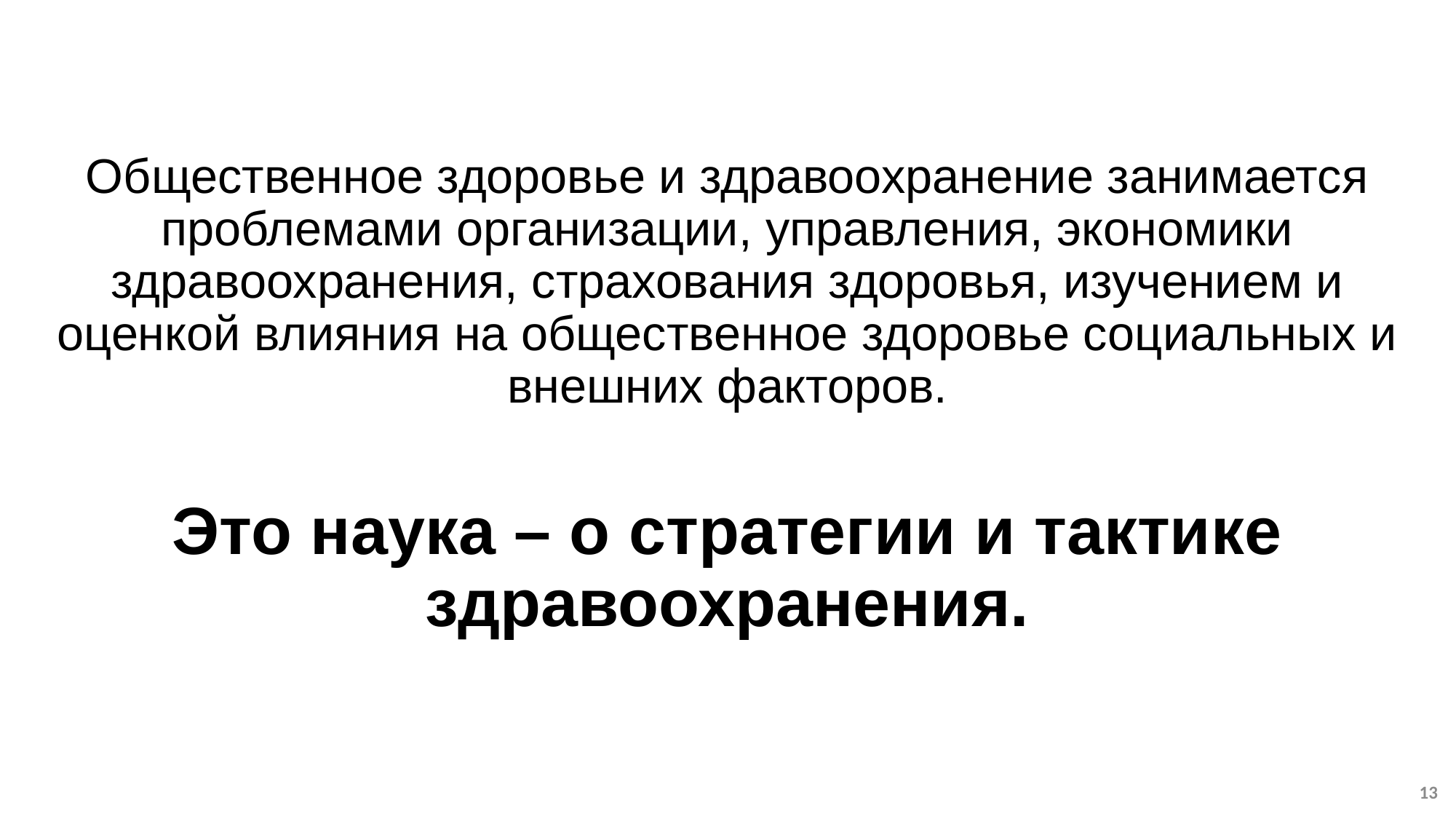

Общественное здоровье и здравоохранение занимается проблемами организации, управления, экономики здравоохранения, страхования здоровья, изучением и оценкой влияния на общественное здоровье социальных и внешних факторов.

Это наука – о стратегии и тактике здравоохранения.